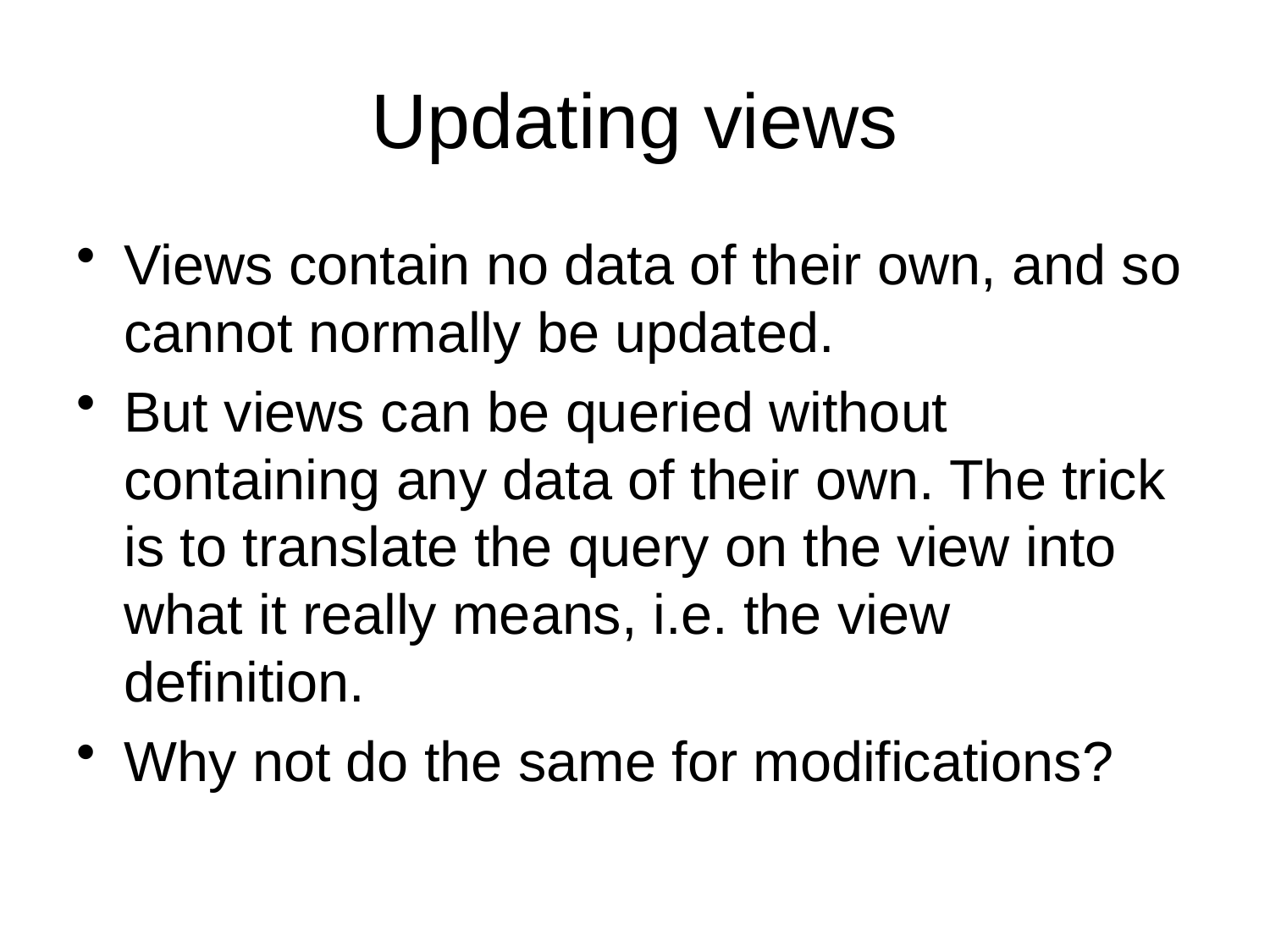

# Updating views
Views contain no data of their own, and so cannot normally be updated.
But views can be queried without containing any data of their own. The trick is to translate the query on the view into what it really means, i.e. the view definition.
Why not do the same for modifications?